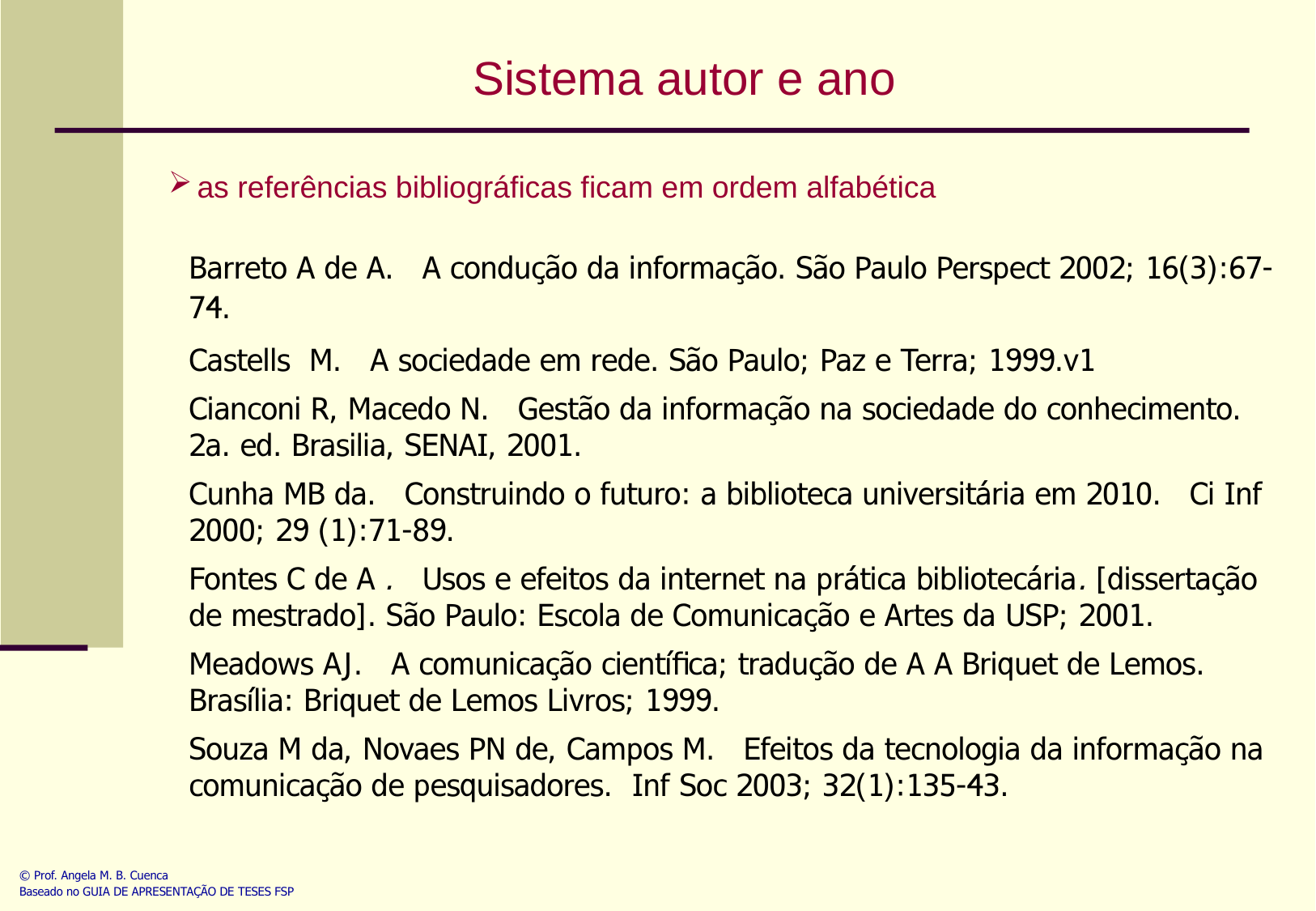

Sistema autor e ano
as referências bibliográficas ficam em ordem alfabética

	Barreto A de A.   A condução da informação. São Paulo Perspect 2002; 16(3):67-74.
	Castells  M.   A sociedade em rede. São Paulo; Paz e Terra; 1999.v1
	Cianconi R, Macedo N.   Gestão da informação na sociedade do conhecimento. 2a. ed. Brasilia, SENAI, 2001.
	Cunha MB da.   Construindo o futuro: a biblioteca universitária em 2010.   Ci Inf 2000; 29 (1):71-89.
	Fontes C de A .   Usos e efeitos da internet na prática bibliotecária. [dissertação de mestrado]. São Paulo: Escola de Comunicação e Artes da USP; 2001.
	Meadows AJ.   A comunicação científica; tradução de A A Briquet de Lemos.   Brasília: Briquet de Lemos Livros; 1999.
	Souza M da, Novaes PN de, Campos M.   Efeitos da tecnologia da informação na comunicação de pesquisadores.  Inf Soc 2003; 32(1):135-43.